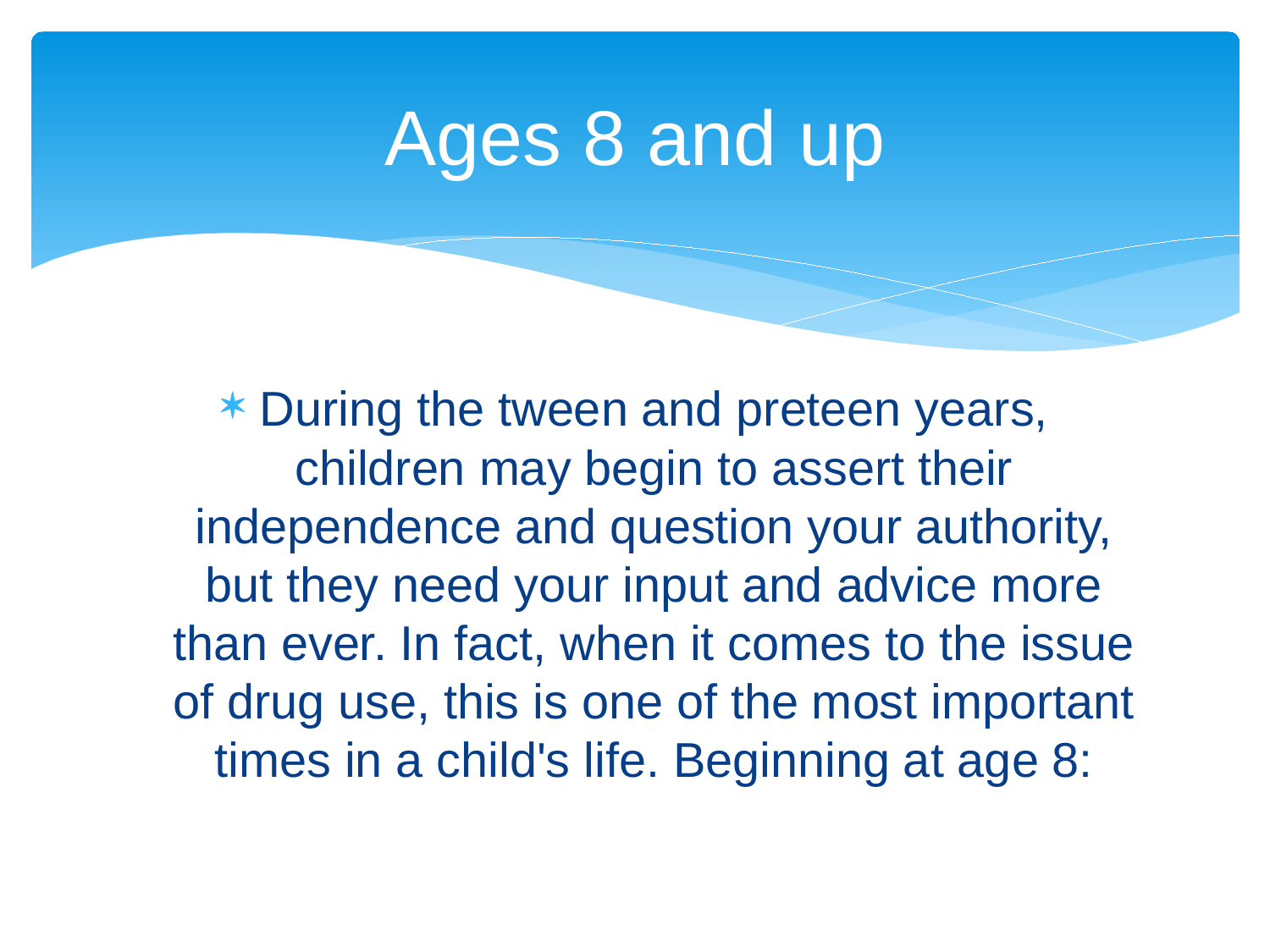

# Ages 8 and up
During the tween and preteen years, children may begin to assert their independence and question your authority, but they need your input and advice more than ever. In fact, when it comes to the issue of drug use, this is one of the most important times in a child's life. Beginning at age 8: